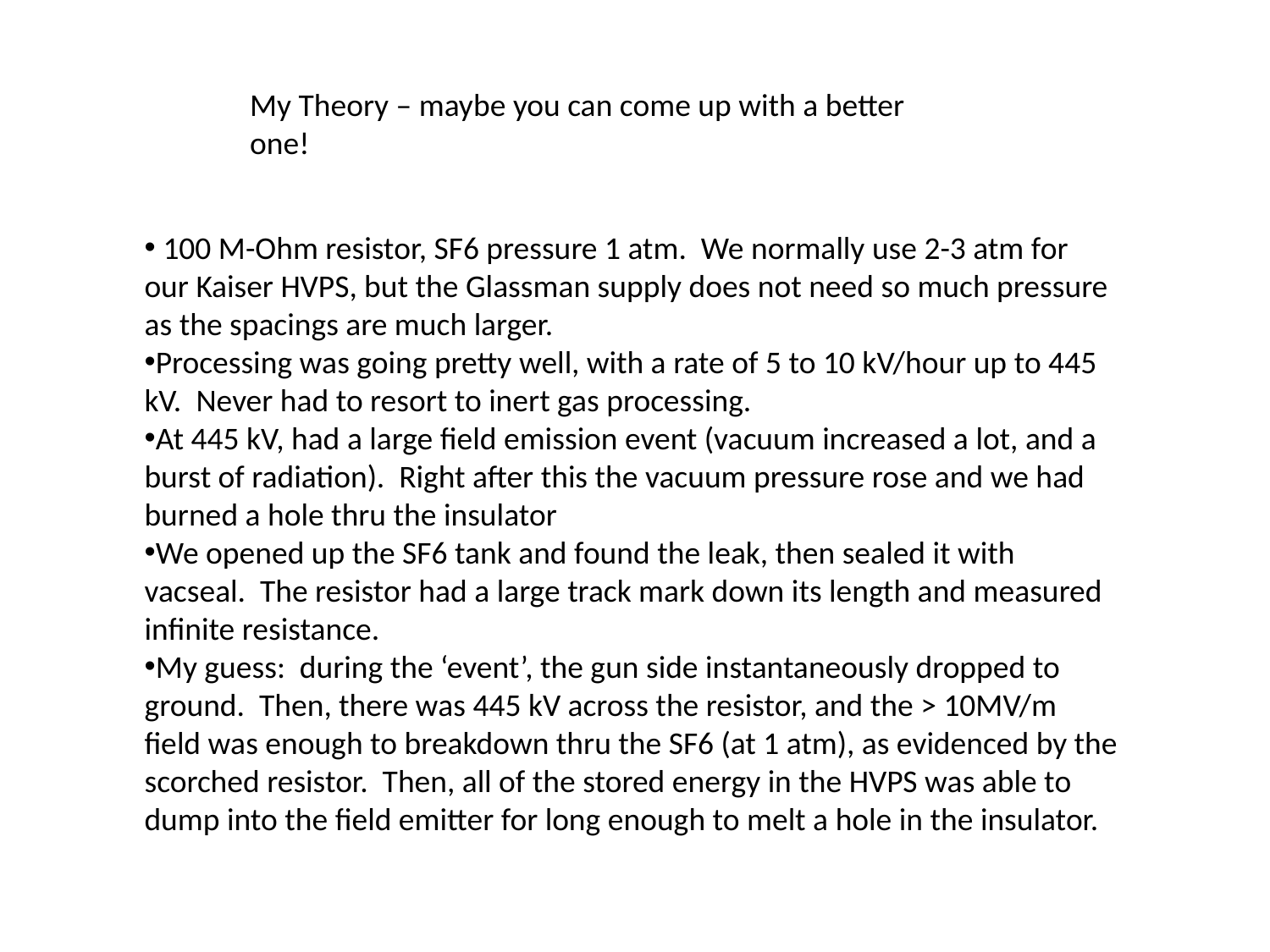

My Theory – maybe you can come up with a better one!
 100 M-Ohm resistor, SF6 pressure 1 atm.  We normally use 2-3 atm for our Kaiser HVPS, but the Glassman supply does not need so much pressure as the spacings are much larger.
Processing was going pretty well, with a rate of 5 to 10 kV/hour up to 445 kV.  Never had to resort to inert gas processing.
At 445 kV, had a large field emission event (vacuum increased a lot, and a burst of radiation).  Right after this the vacuum pressure rose and we had burned a hole thru the insulator
We opened up the SF6 tank and found the leak, then sealed it with vacseal.  The resistor had a large track mark down its length and measured infinite resistance.
My guess:  during the ‘event’, the gun side instantaneously dropped to ground.  Then, there was 445 kV across the resistor, and the > 10MV/m field was enough to breakdown thru the SF6 (at 1 atm), as evidenced by the scorched resistor.  Then, all of the stored energy in the HVPS was able to dump into the field emitter for long enough to melt a hole in the insulator.